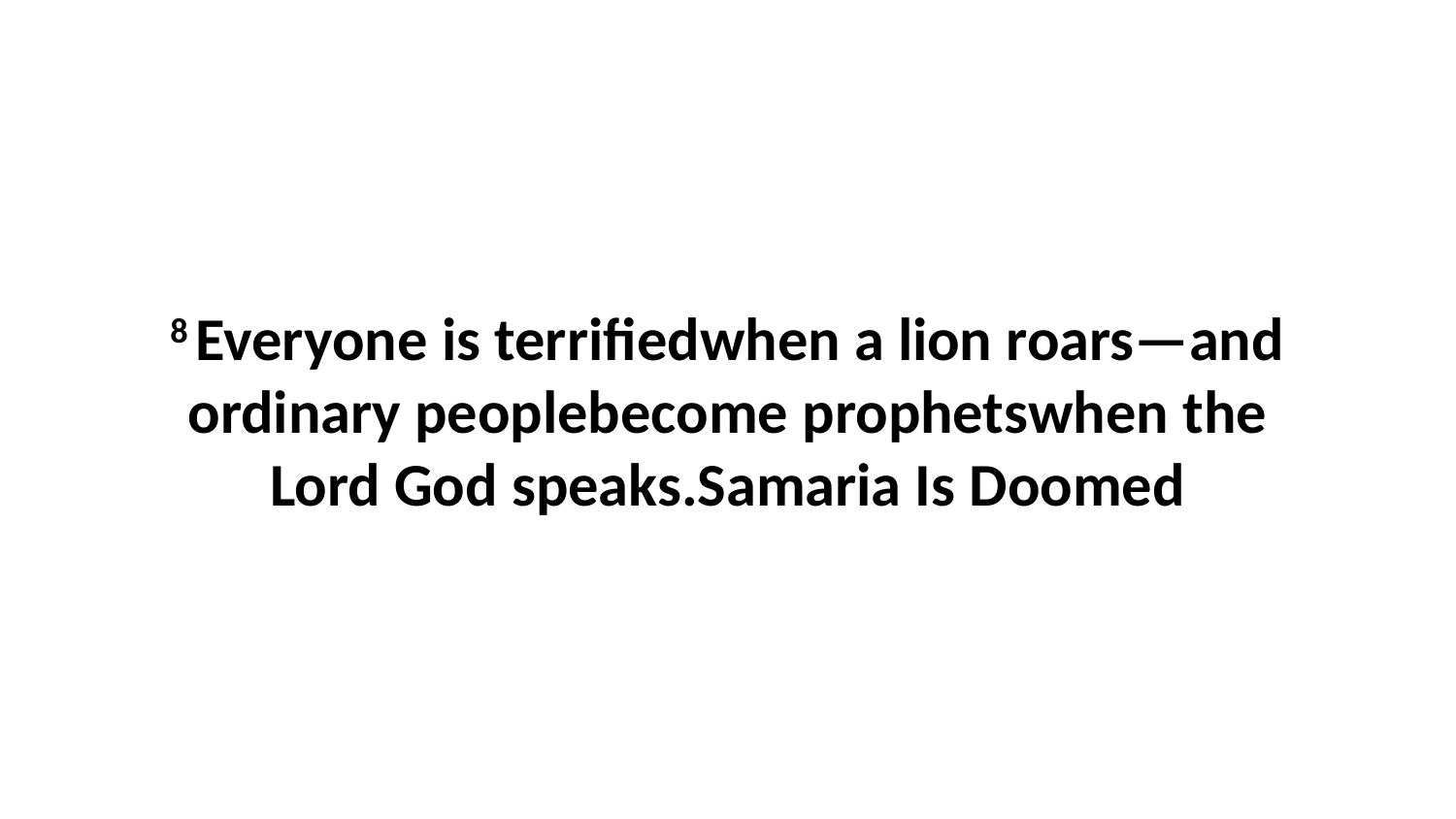

8 Everyone is terrifiedwhen a lion roars—and ordinary peoplebecome prophetswhen the Lord God speaks.Samaria Is Doomed